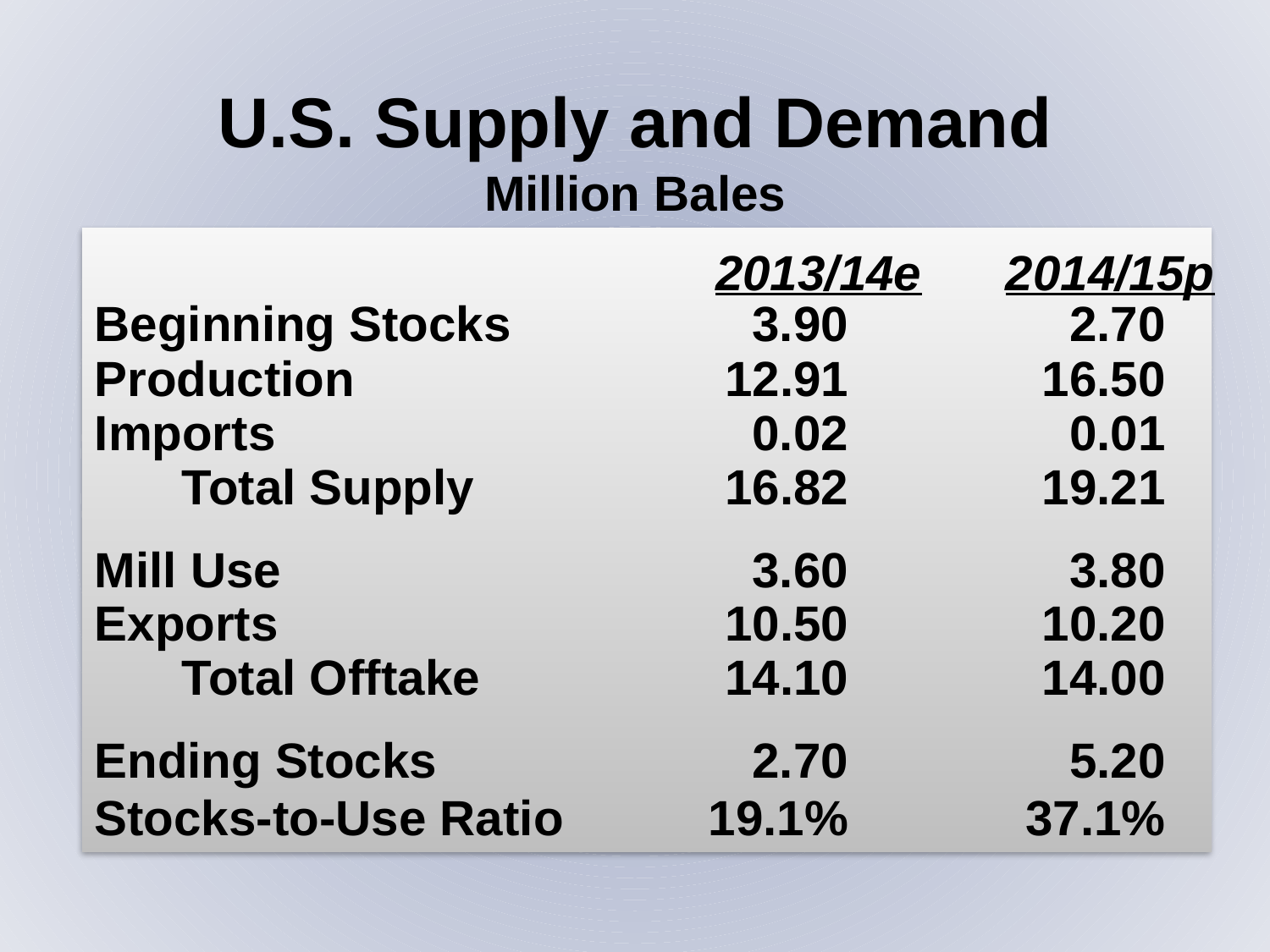

U.S. Supply and Demand
Million Bales

Beginning Stocks	3.90	2.70
Production	12.91	16.50
Imports	0.02	0.01
	Total Supply	16.82	19.21
Mill Use	3.60	3.80
Exports	10.50	10.20
	Total Offtake	14.10	14.00
Ending Stocks	2.70	5.20
Stocks-to-Use Ratio	19.1%	37.1%
2013/14e
2014/15p